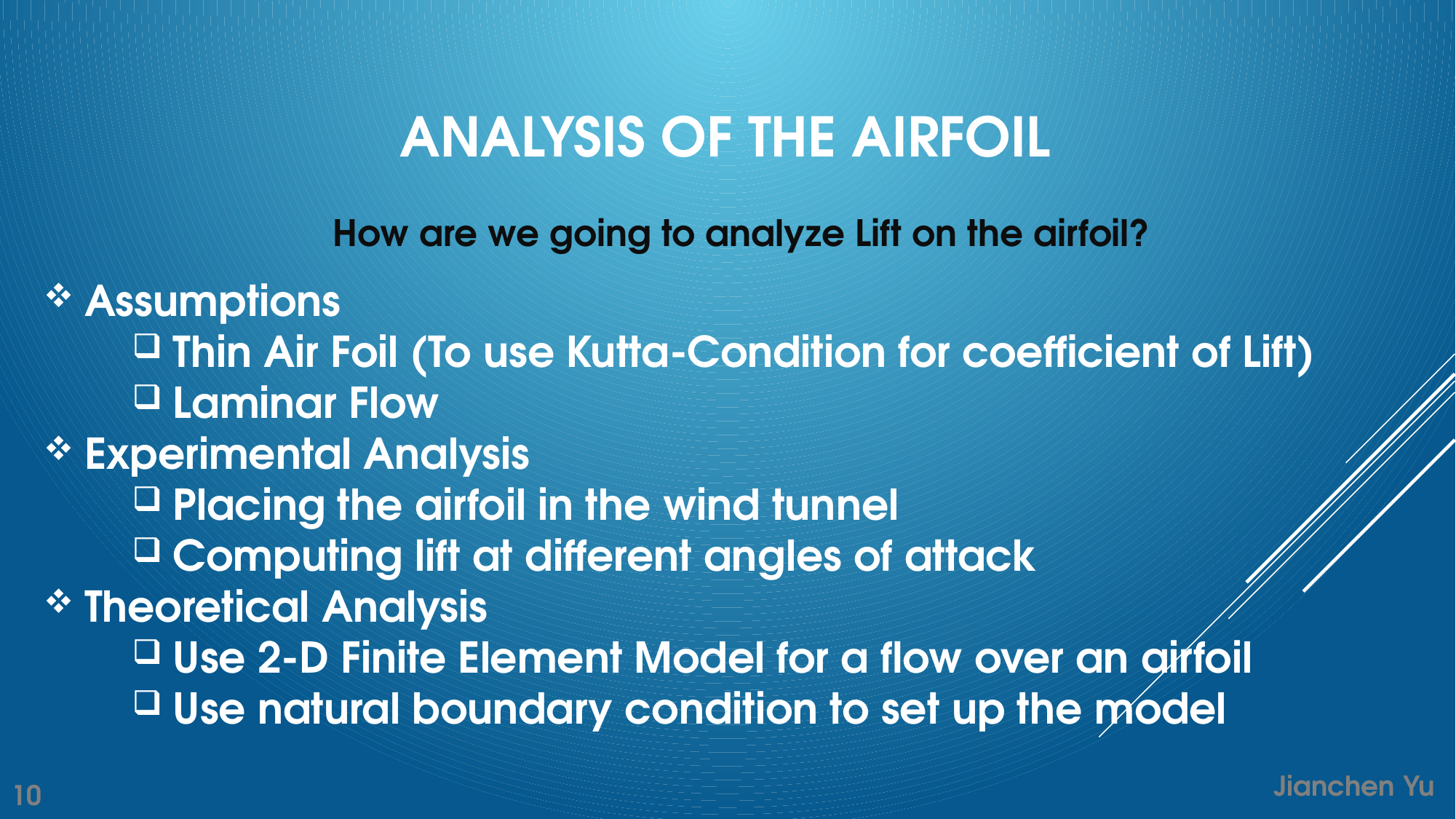

# Analysis of the airfoil
How are we going to analyze Lift on the airfoil?

Assumptions
Thin Air Foil (To use Kutta-Condition for coefficient of Lift)
Laminar Flow
Experimental Analysis
Placing the airfoil in the wind tunnel
Computing lift at different angles of attack
Theoretical Analysis
Use 2-D Finite Element Model for a flow over an airfoil
Use natural boundary condition to set up the model
Jianchen Yu
10